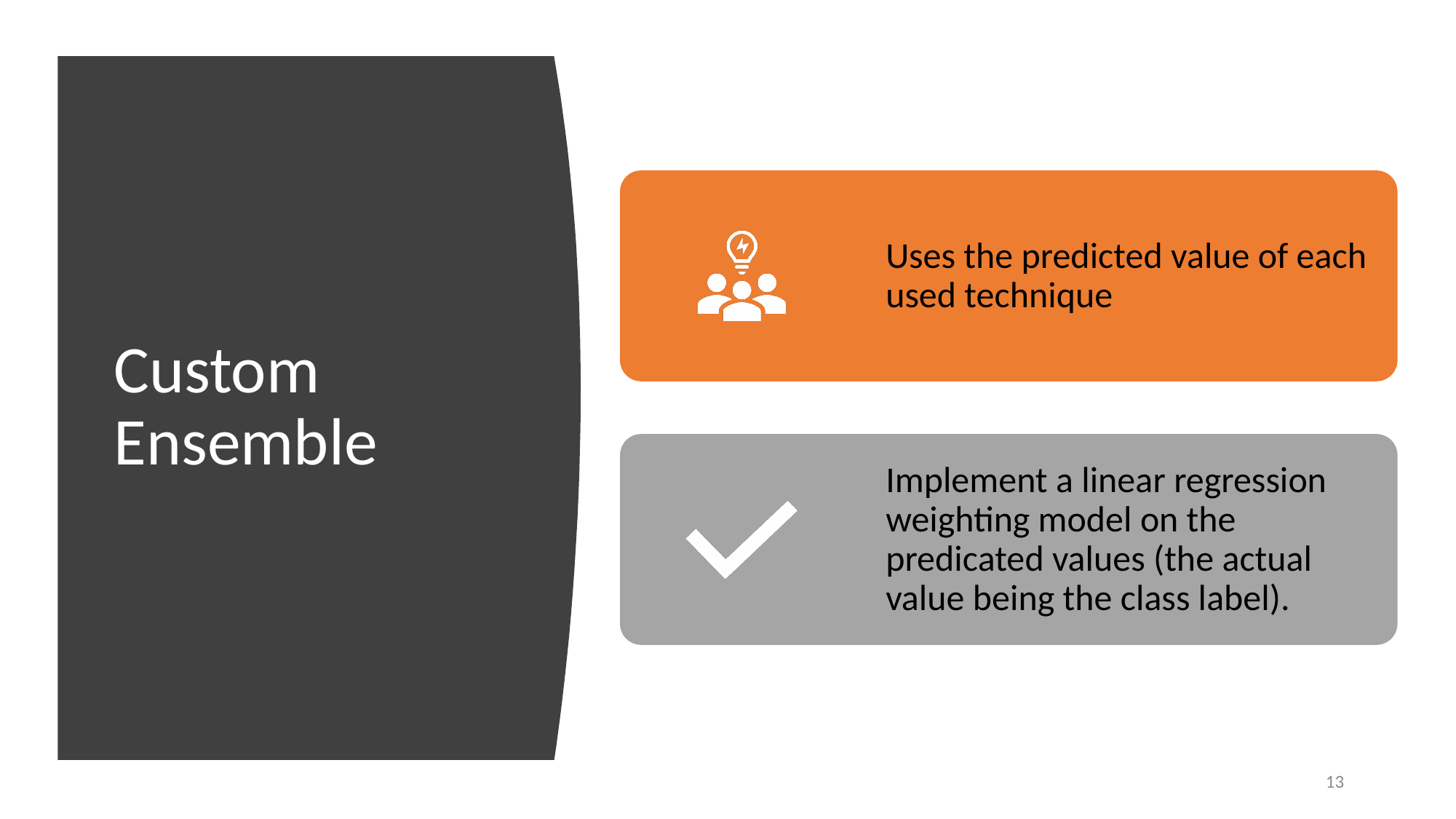

Uses the predicted value of each used technique
Implement a linear regression weighting model on the predicated values (the actual value being the class label).

# Custom Ensemble
13